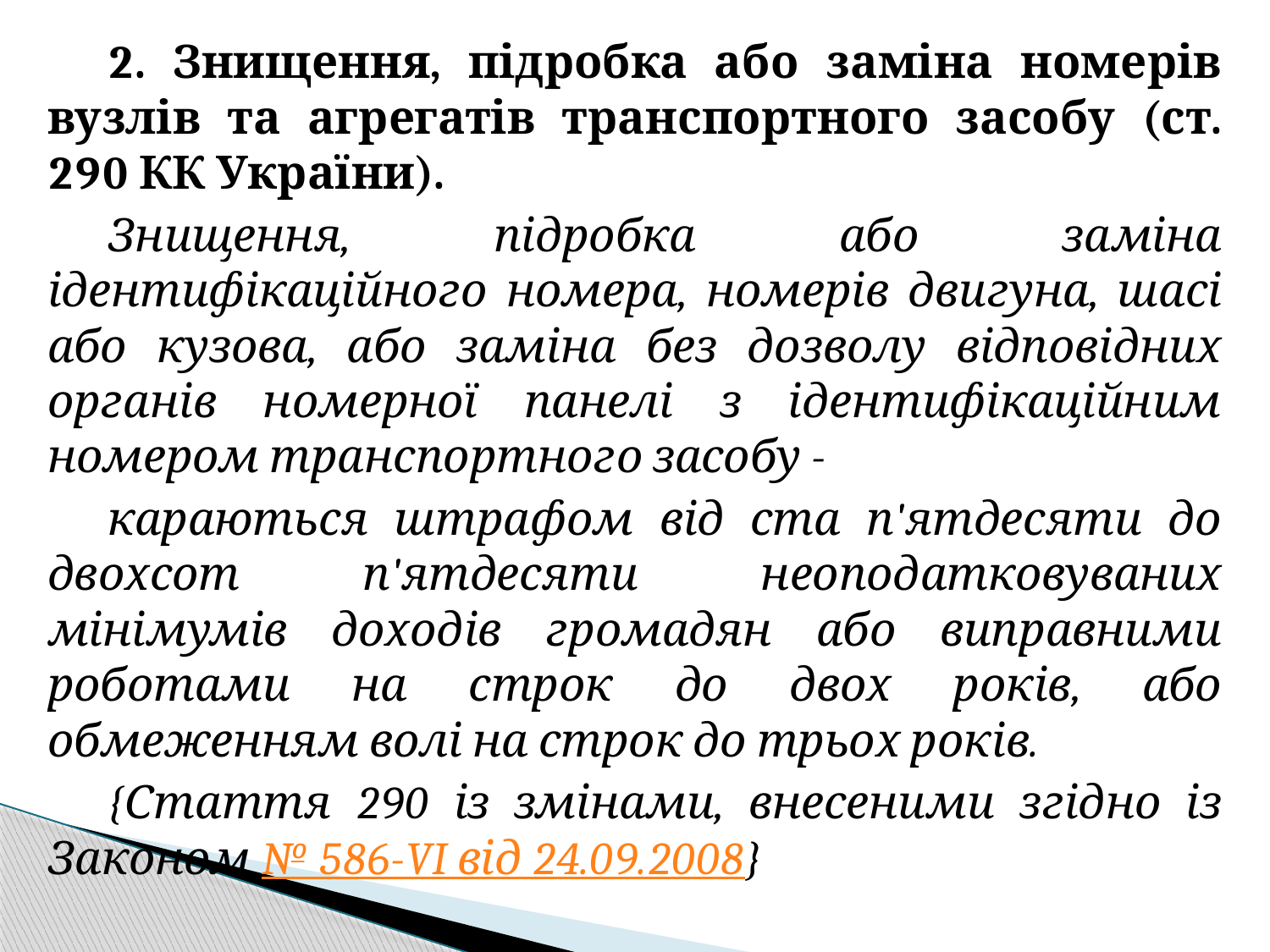

2. Знищення, підробка або заміна номерів вузлів та агрегатів транспортного засобу (ст. 290 КК України).
Знищення, підробка або заміна ідентифікаційного номера, номерів двигуна, шасі або кузова, або заміна без дозволу відповідних органів номерної панелі з ідентифікаційним номером транспортного засобу -
караються штрафом від ста п'ятдесяти до двохсот п'ятдесяти неоподатковуваних мінімумів доходів громадян або виправними роботами на строк до двох років, або обмеженням волі на строк до трьох років.
{Стаття 290 із змінами, внесеними згідно із Законом № 586-VI від 24.09.2008}